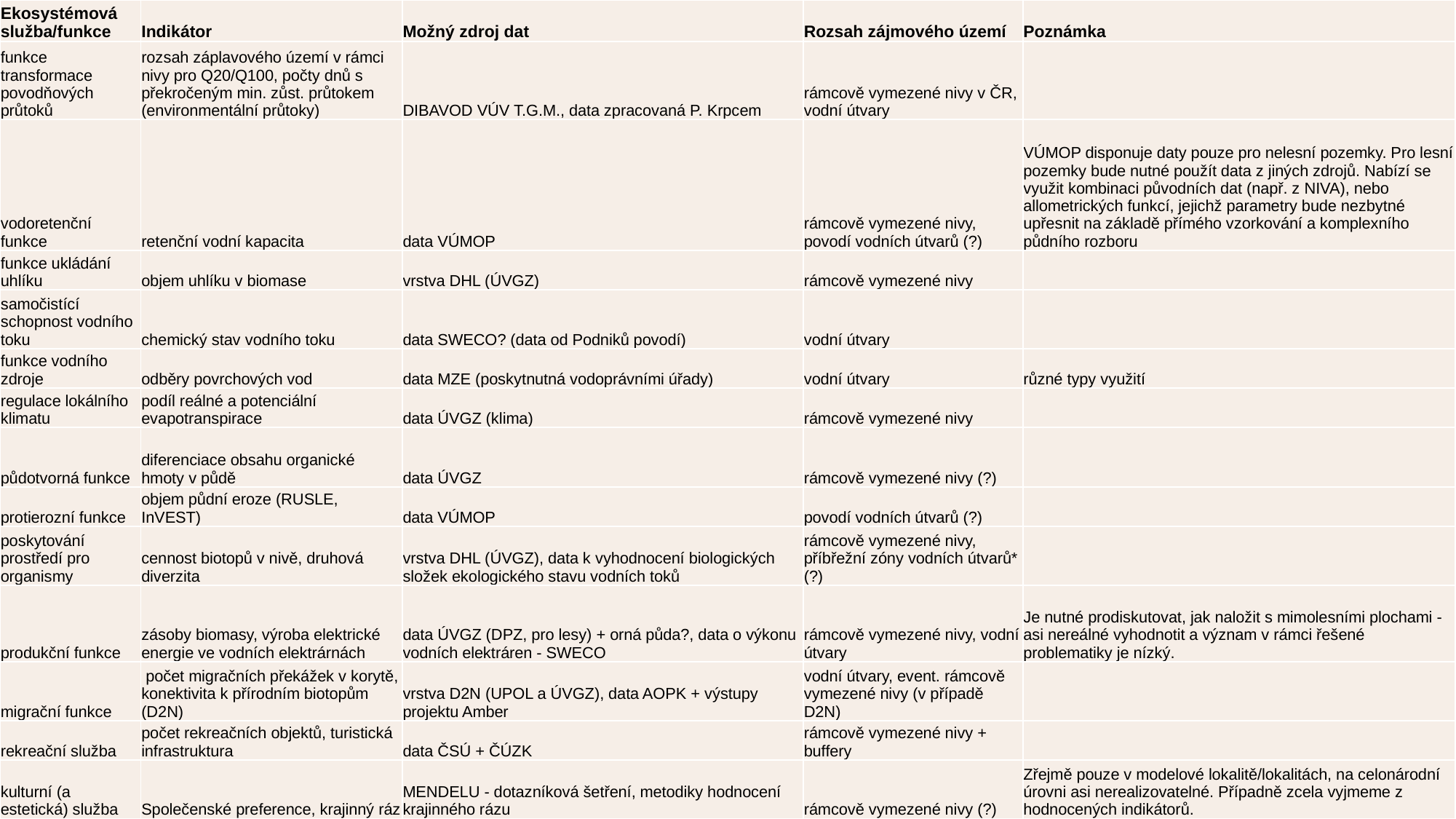

| Ekosystémová služba/funkce | Indikátor | Možný zdroj dat | Rozsah zájmového území | Poznámka |
| --- | --- | --- | --- | --- |
| funkce transformace povodňových průtoků | rozsah záplavového území v rámci nivy pro Q20/Q100, počty dnů s překročeným min. zůst. průtokem (environmentální průtoky) | DIBAVOD VÚV T.G.M., data zpracovaná P. Krpcem | rámcově vymezené nivy v ČR, vodní útvary |  |
| vodoretenční funkce | retenční vodní kapacita | data VÚMOP | rámcově vymezené nivy, povodí vodních útvarů (?) | VÚMOP disponuje daty pouze pro nelesní pozemky. Pro lesní pozemky bude nutné použít data z jiných zdrojů. Nabízí se využit kombinaci původních dat (např. z NIVA), nebo allometrických funkcí, jejichž parametry bude nezbytné upřesnit na základě přímého vzorkování a komplexního půdního rozboru |
| funkce ukládání uhlíku | objem uhlíku v biomase | vrstva DHL (ÚVGZ) | rámcově vymezené nivy |  |
| samočistící schopnost vodního toku | chemický stav vodního toku | data SWECO? (data od Podniků povodí) | vodní útvary |  |
| funkce vodního zdroje | odběry povrchových vod | data MZE (poskytnutná vodoprávními úřady) | vodní útvary | různé typy využití |
| regulace lokálního klimatu | podíl reálné a potenciální evapotranspirace | data ÚVGZ (klima) | rámcově vymezené nivy |  |
| půdotvorná funkce | diferenciace obsahu organické hmoty v půdě | data ÚVGZ | rámcově vymezené nivy (?) |  |
| protierozní funkce | objem půdní eroze (RUSLE, InVEST) | data VÚMOP | povodí vodních útvarů (?) |  |
| poskytování prostředí pro organismy | cennost biotopů v nivě, druhová diverzita | vrstva DHL (ÚVGZ), data k vyhodnocení biologických složek ekologického stavu vodních toků | rámcově vymezené nivy, příbřežní zóny vodních útvarů\* (?) |  |
| produkční funkce | zásoby biomasy, výroba elektrické energie ve vodních elektrárnách | data ÚVGZ (DPZ, pro lesy) + orná půda?, data o výkonu vodních elektráren - SWECO | rámcově vymezené nivy, vodní útvary | Je nutné prodiskutovat, jak naložit s mimolesními plochami - asi nereálné vyhodnotit a význam v rámci řešené problematiky je nízký. |
| migrační funkce | počet migračních překážek v korytě, konektivita k přírodním biotopům (D2N) | vrstva D2N (UPOL a ÚVGZ), data AOPK + výstupy projektu Amber | vodní útvary, event. rámcově vymezené nivy (v případě D2N) |  |
| rekreační služba | počet rekreačních objektů, turistická infrastruktura | data ČSÚ + ČÚZK | rámcově vymezené nivy + buffery |  |
| kulturní (a estetická) služba | Společenské preference, krajinný ráz | MENDELU - dotazníková šetření, metodiky hodnocení krajinného rázu | rámcově vymezené nivy (?) | Zřejmě pouze v modelové lokalitě/lokalitách, na celonárodní úrovni asi nerealizovatelné. Případně zcela vyjmeme z hodnocených indikátorů. |
Pracovní seznam analyzovaných ekosystémových služeb a funkcí na úrovni vodních útvarů v celé ČR